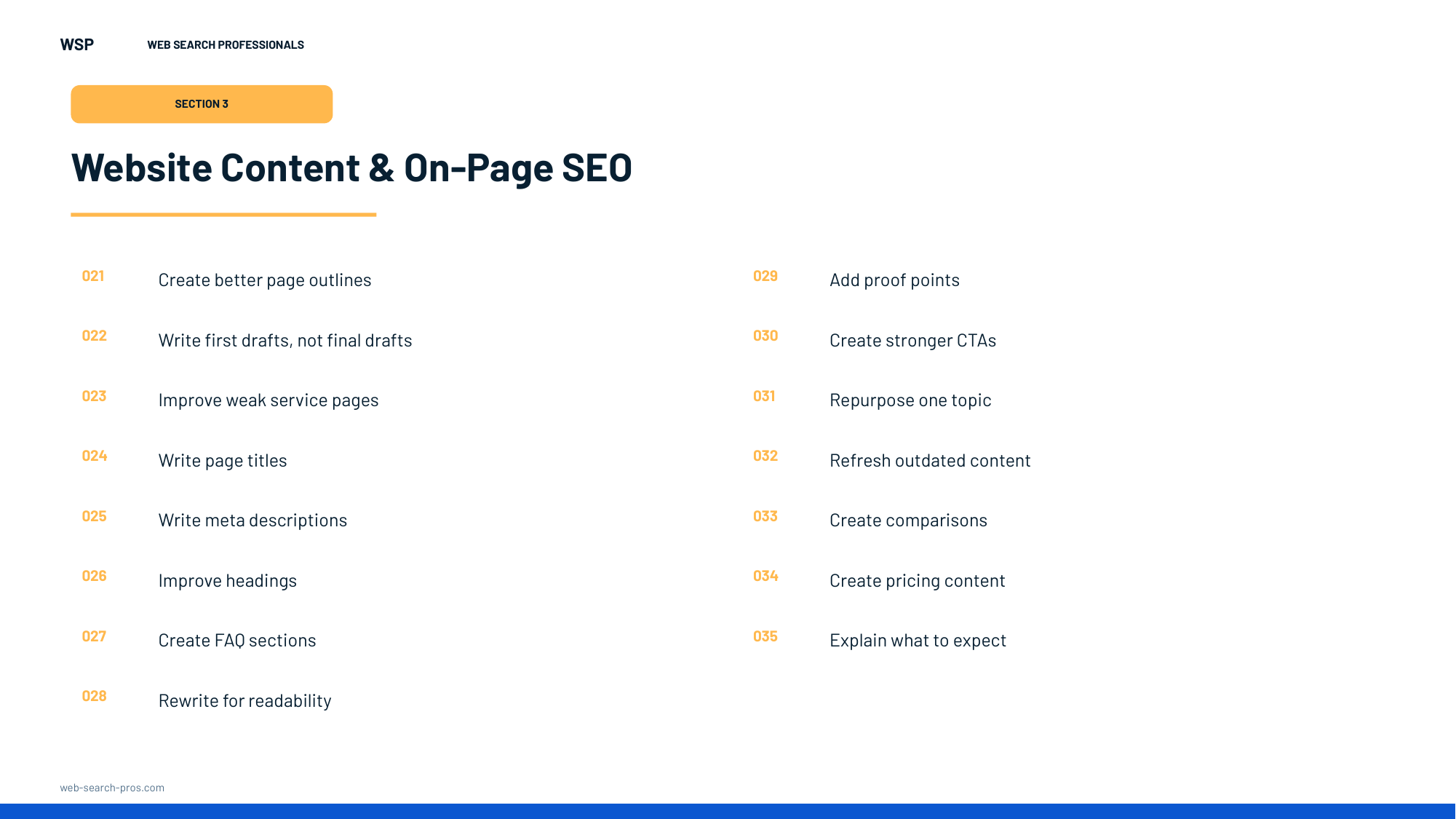

WSP
WEB SEARCH PROFESSIONALS

SECTION 3
Website Content & On-Page SEO

Create better page outlines
Add proof points
021
029
Write first drafts, not final drafts
Create stronger CTAs
022
030
Improve weak service pages
Repurpose one topic
023
031
Write page titles
Refresh outdated content
024
032
Write meta descriptions
Create comparisons
025
033
Improve headings
Create pricing content
026
034
Create FAQ sections
Explain what to expect
027
035
Rewrite for readability
028
web-search-pros.com